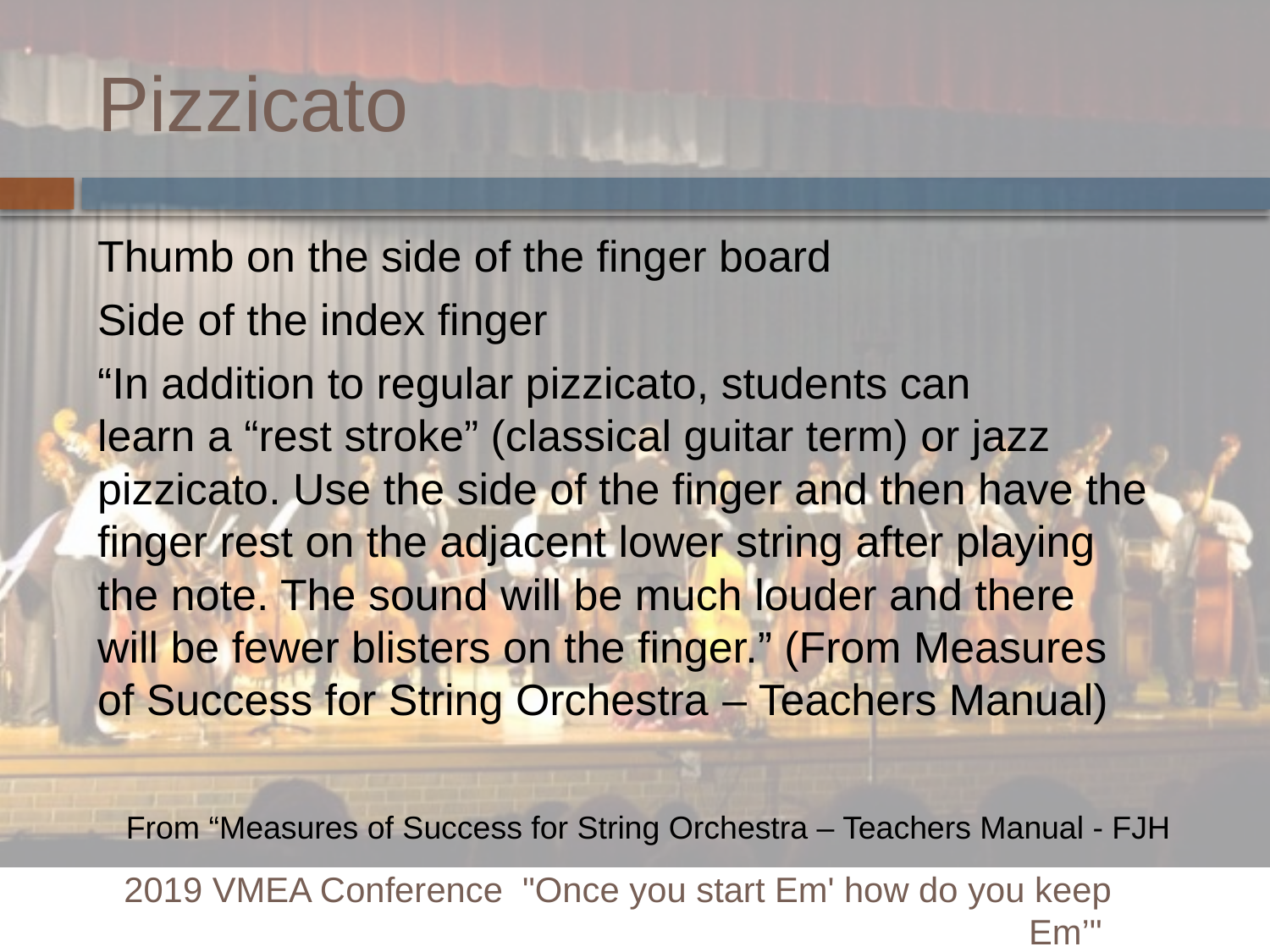

# Pizzicato
Thumb on the side of the finger board
Side of the index finger
“In addition to regular pizzicato, students can
learn a “rest stroke” (classical guitar term) or jazz pizzicato. Use the side of the finger and then have the finger rest on the adjacent lower string after playing the note. The sound will be much louder and there will be fewer blisters on the finger.” (From Measures of Success for String Orchestra – Teachers Manual)
From “Measures of Success for String Orchestra – Teachers Manual - FJH

2019 VMEA Conference  "Once you start Em' how do you keep Em’"